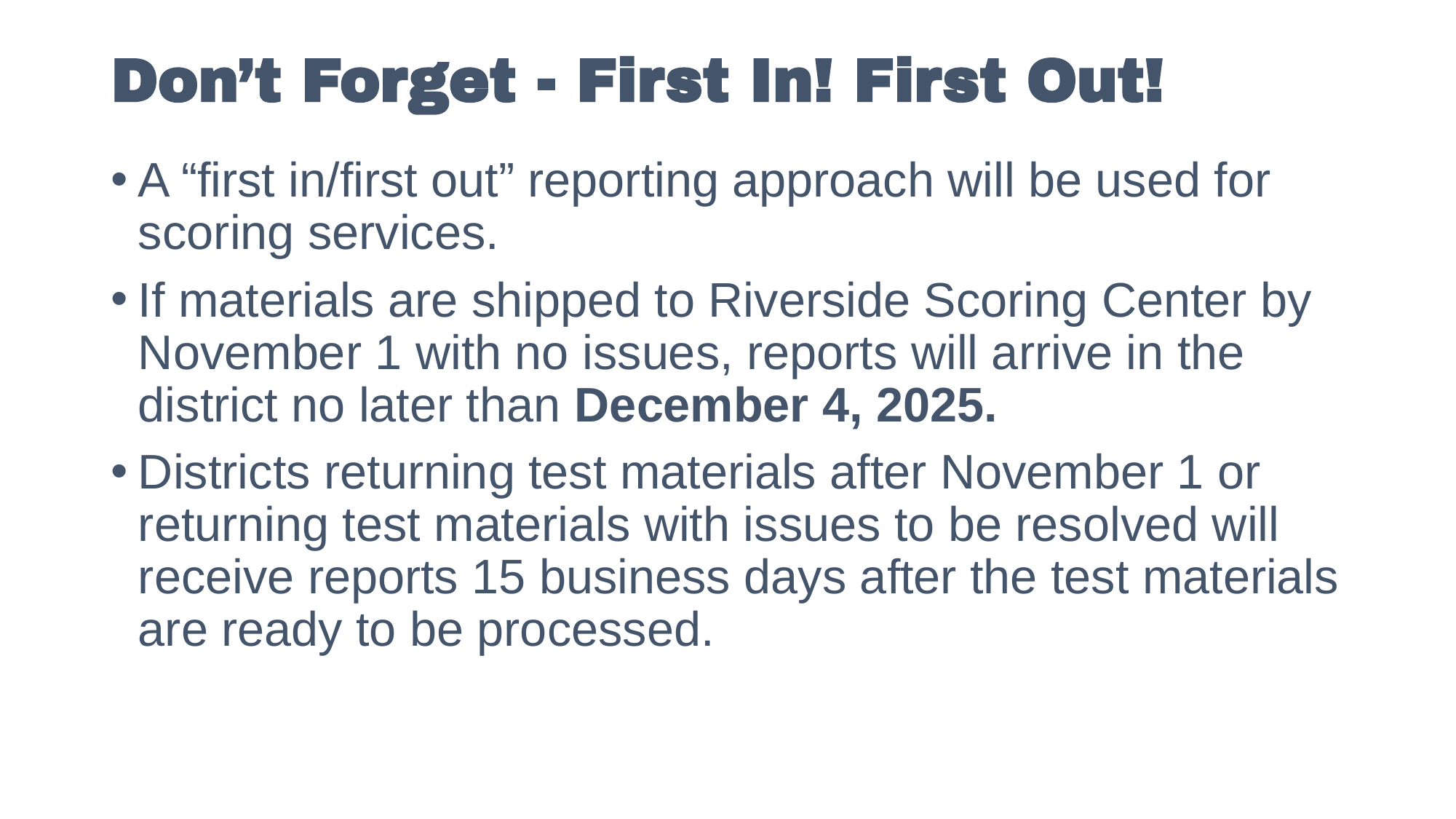

# Don’t Forget - First In! First Out!
A “first in/first out” reporting approach will be used for scoring services.
If materials are shipped to Riverside Scoring Center by November 1 with no issues, reports will arrive in the district no later than December 4, 2025.
Districts returning test materials after November 1 or returning test materials with issues to be resolved will receive reports 15 business days after the test materials are ready to be processed.